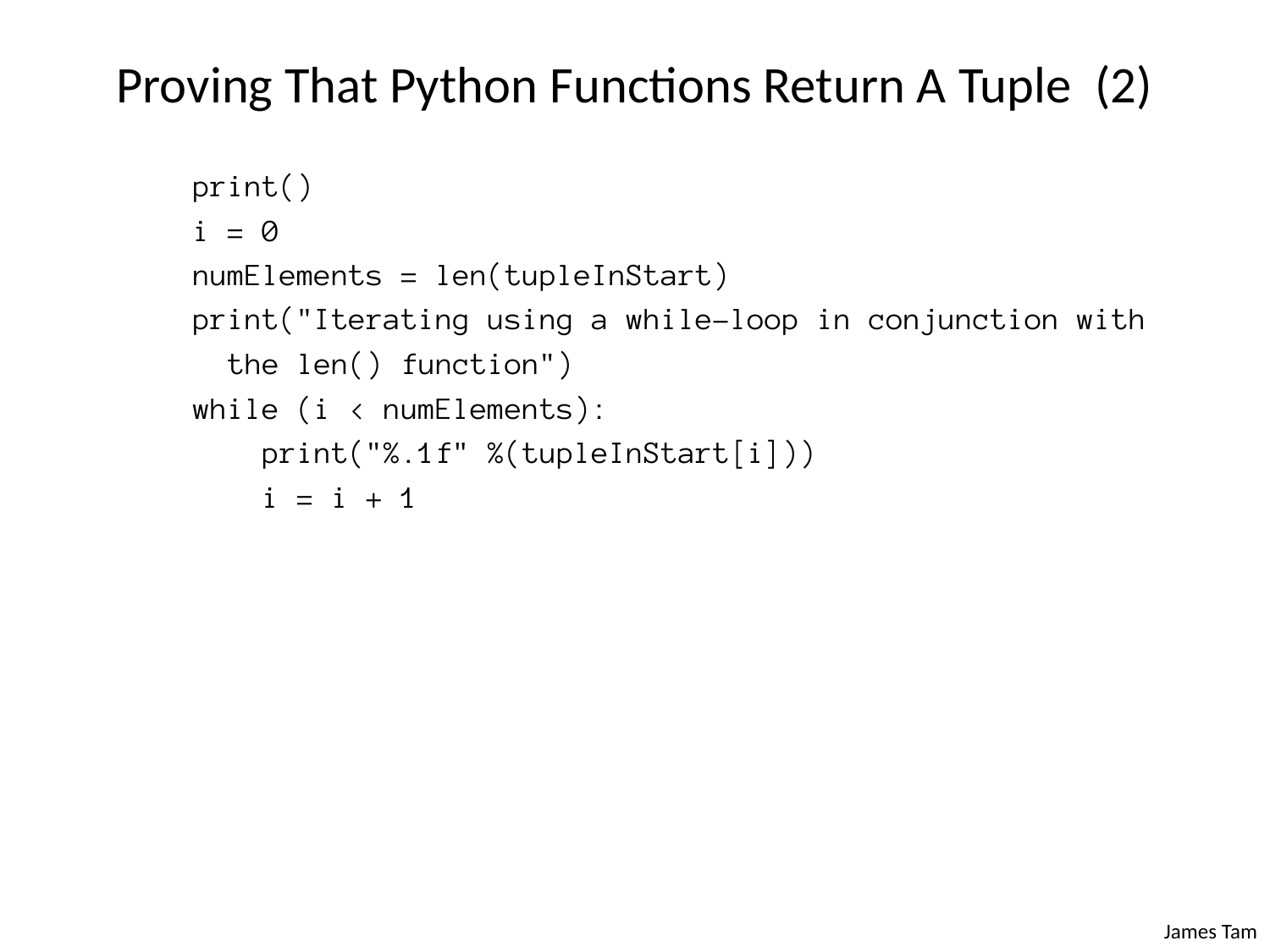

# Proving That Python Functions Return A Tuple  (2)
    print()
    i = 0
    numElements = len(tupleInStart)
    print("Iterating using a while-loop in conjunction with
      the len() function")
    while (i < numElements):
        print("%.1f" %(tupleInStart[i]))
        i = i + 1